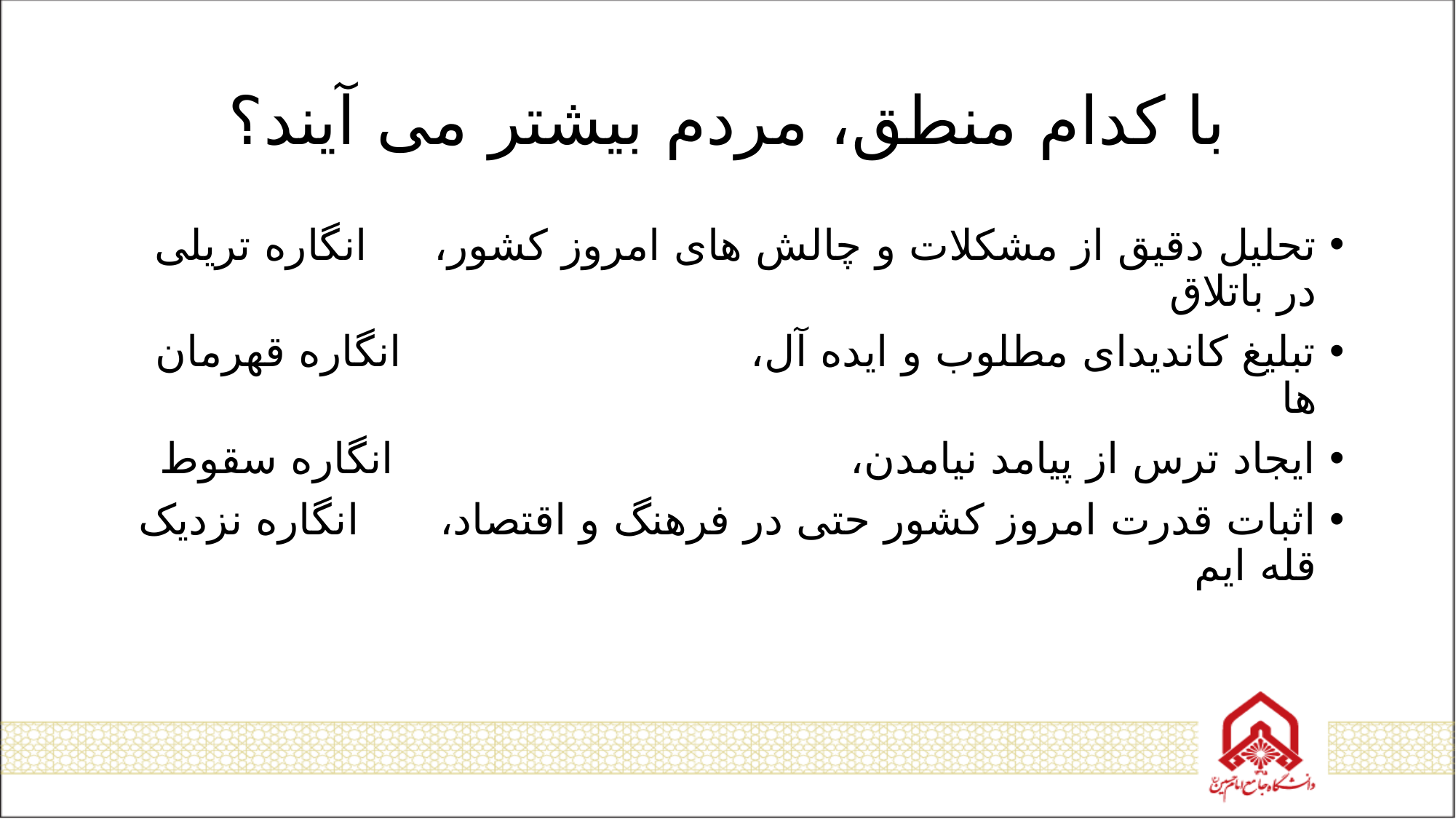

# با کدام منطق، مردم بیشتر می آیند؟
تحلیل دقیق از مشکلات و چالش های امروز کشور،     انگاره تریلی در باتلاق
تبلیغ کاندیدای مطلوب و ایده آل،                          انگاره قهرمان ها
ایجاد ترس از پیامد نیامدن،                                  انگاره سقوط
اثبات قدرت امروز کشور حتی در فرهنگ و اقتصاد،      انگاره نزدیک قله ایم